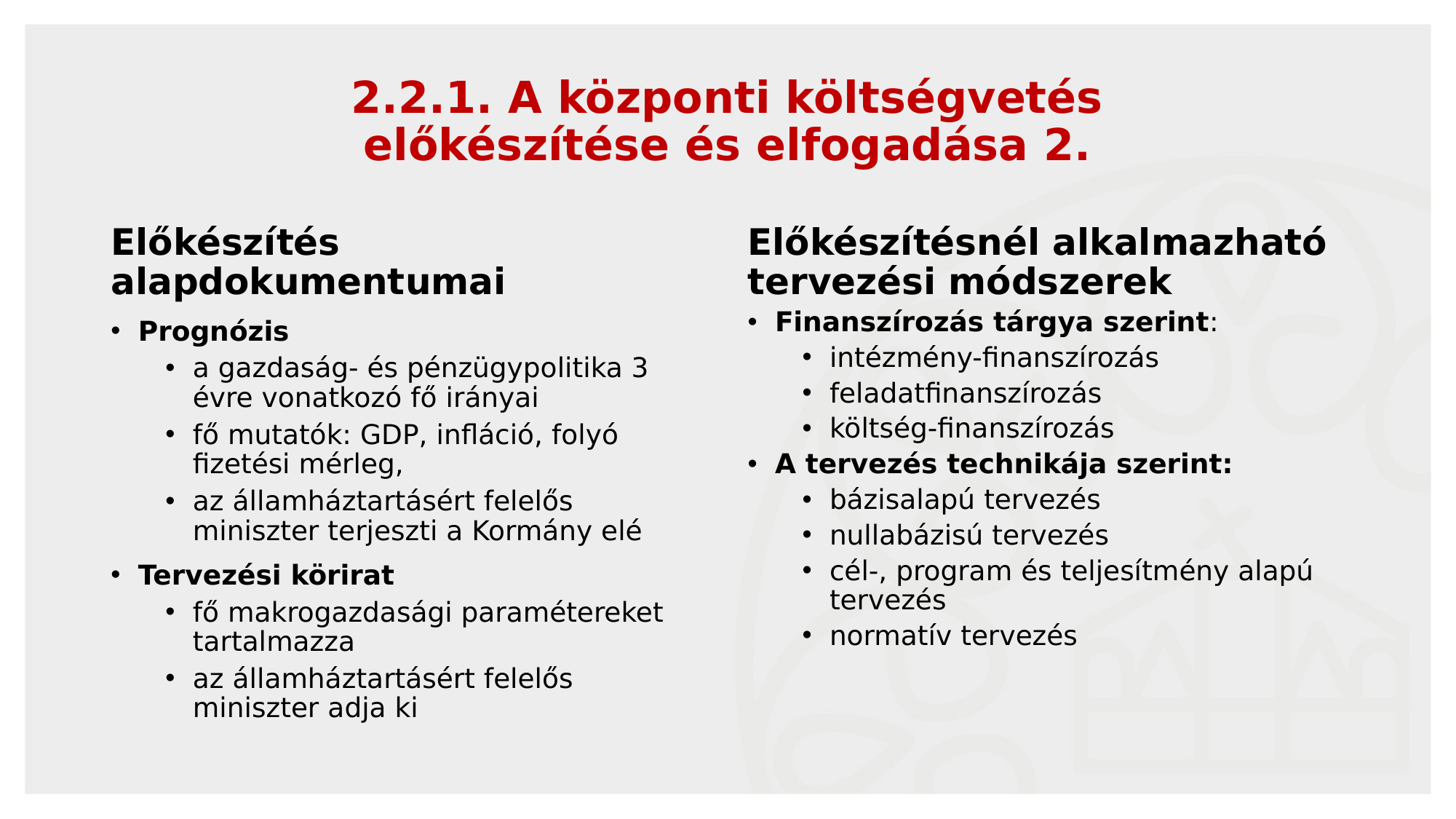

25
# 2.2.1. A központi költségvetés előkészítése és elfogadása 2.
Előkészítés alapdokumentumai
Prognózis
a gazdaság- és pénzügypolitika 3 évre vonatkozó fő irányai
fő mutatók: GDP, infláció, folyó fizetési mérleg,
az államháztartásért felelős miniszter terjeszti a Kormány elé
Tervezési körirat
fő makrogazdasági paramétereket  tartalmazza
az államháztartásért felelős miniszter adja ki
Előkészítésnél alkalmazható tervezési módszerek
Finanszírozás tárgya szerint:
intézmény-finanszírozás
feladatfinanszírozás
költség-finanszírozás
A tervezés technikája szerint:
bázisalapú tervezés
nullabázisú tervezés
cél-, program és teljesítmény alapú tervezés
normatív tervezés